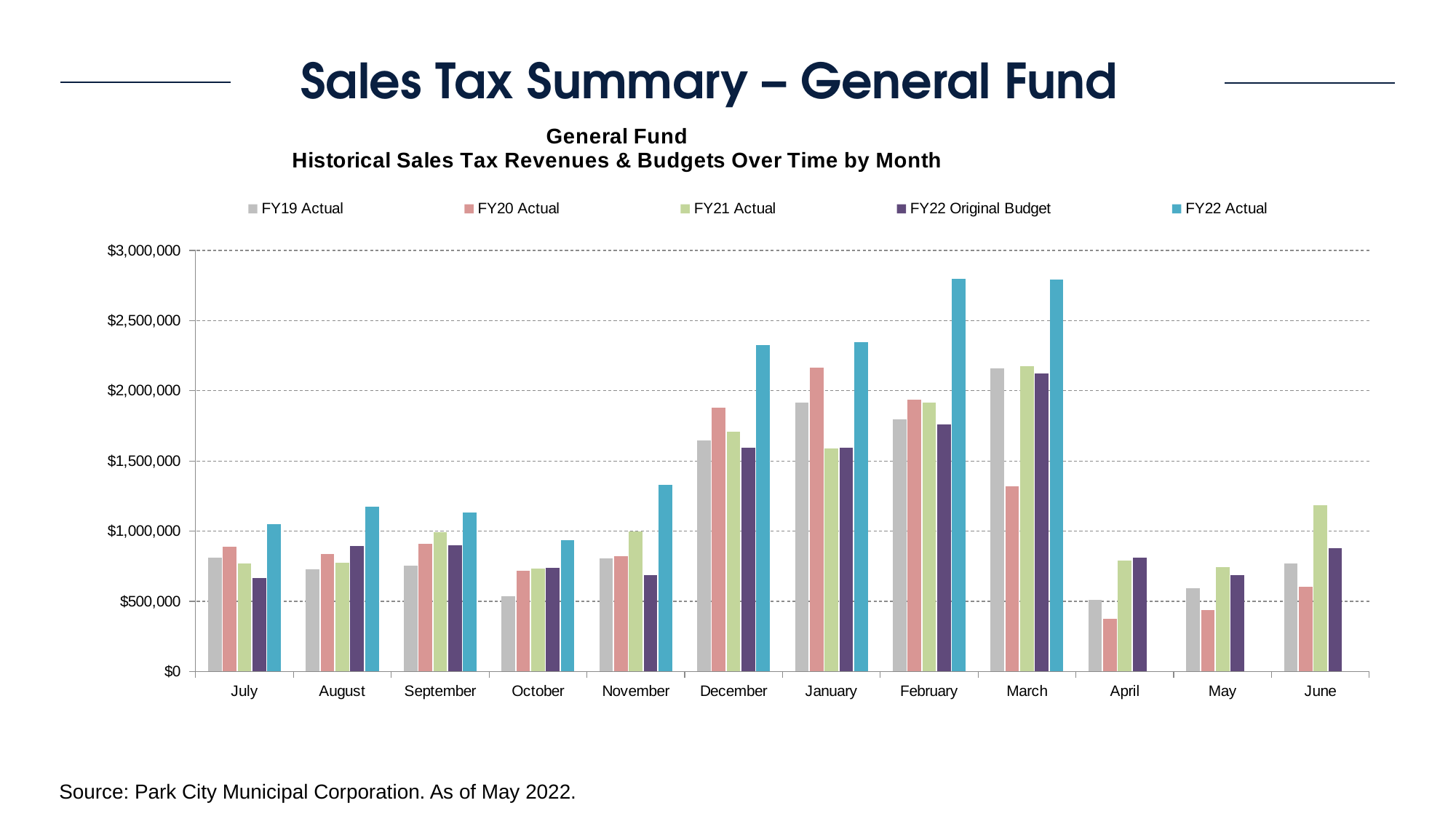

Sales Tax Summary – General Fund

### Chart: General Fund Historical Sales Tax Revenues & Budgets Over Time by Month

| Category | FY19 Actual | FY20 Actual | FY21 Actual | FY22 Original Budget | FY22 Actual |
|---|---|---|---|---|---|
|  July  | 812667.5224686826 | 890546.0925801725 | 767523.2953749035 | 664517.1503815798 | 1047907.3040445701 |
|  August  | 730496.6882675139 | 839319.5449106192 | 777490.477279337 | 893476.5658493353 | 1171592.7749410144 |
|  September  | 754343.0151338981 | 912173.0982819851 | 991597.1391600186 | 896914.1671357471 | 1132767.4448371248 |
|  October  | 533990.5386018953 | 715887.4439053191 | 735085.8373649726 | 740255.183812099 | 934101.6732601176 |
|  November  | 805461.5600529113 | 820365.0593911889 | 995486.5699280639 | 685164.257446559 | 1328051.072852357 |
|  December  | 1644270.014535416 | 1877540.9670978691 | 1709313.745810138 | 1593657.5698832343 | 2326666.0543976175 |
|  January  | 1915943.11252082 | 2167578.1148476023 | 1587251.1856863734 | 1593657.5698832343 | 2346655.9212622335 |
|  February  | 1795613.8378909947 | 1936051.471954696 | 1915684.235346098 | 1761076.4652409884 | 2798862.982629924 |
|  March  | 2160170.514647267 | 1318256.1406329086 | 2175132.5496394355 | 2124876.759844313 | 2790343.652749534 |
|  April  | 509305.7807509287 | 374249.73312724556 | 792165.5264488375 | 810883.2445490849 | None |
|  May  | 591398.0008299656 | 439621.5787211641 | 742105.6828663611 | 688812.2328283278 | None |
|  June  | 771332.0278941733 | 603136.1909826724 | 1186464.7001674285 | 880394.8331454931 | None |
Source: Park City Municipal Corporation. As of May 2022.